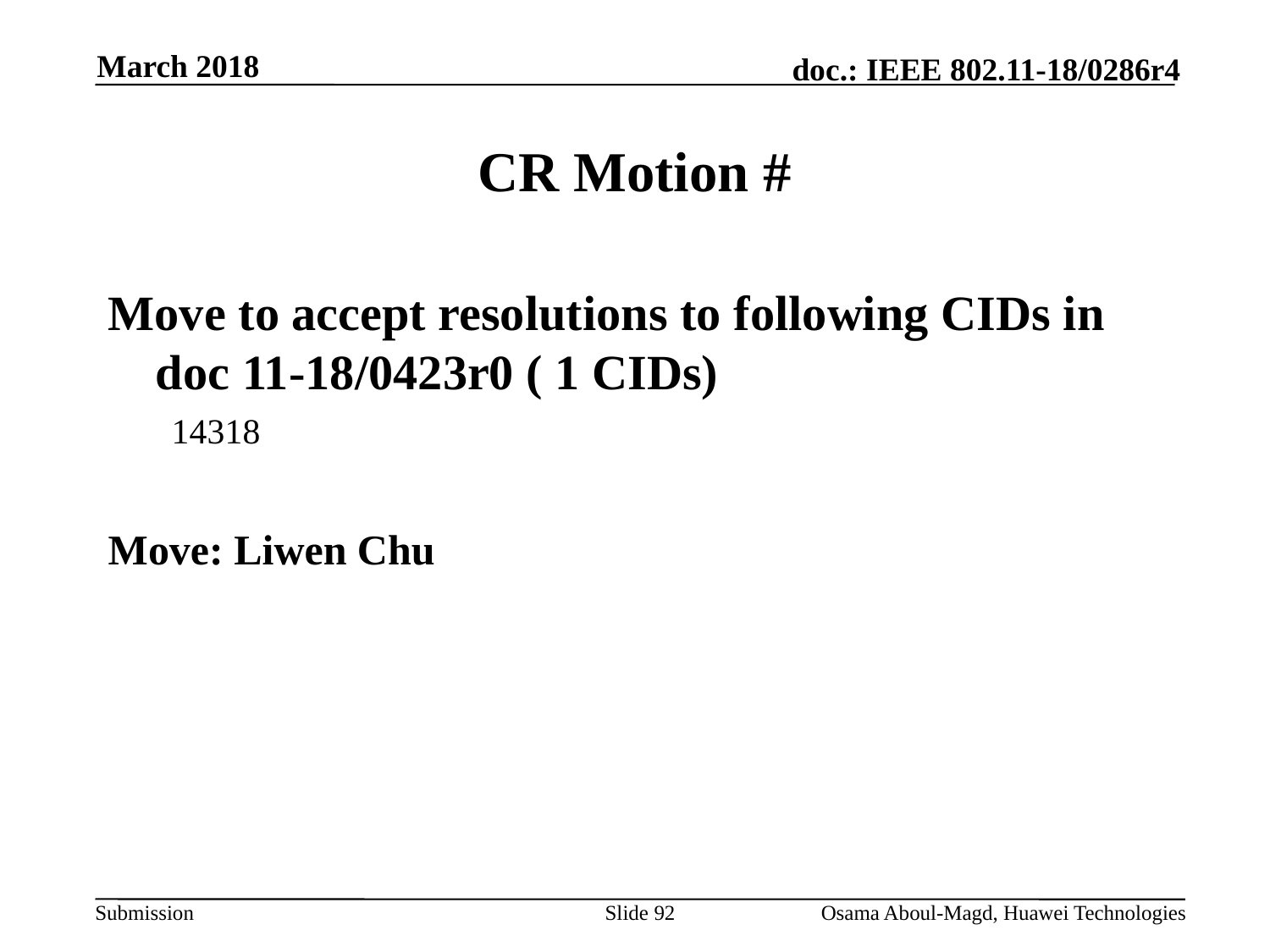

March 2018
# CR Motion #
Move to accept resolutions to following CIDs in doc 11-18/0423r0 ( 1 CIDs)
14318

Move: Liwen Chu
Slide 92
Osama Aboul-Magd, Huawei Technologies